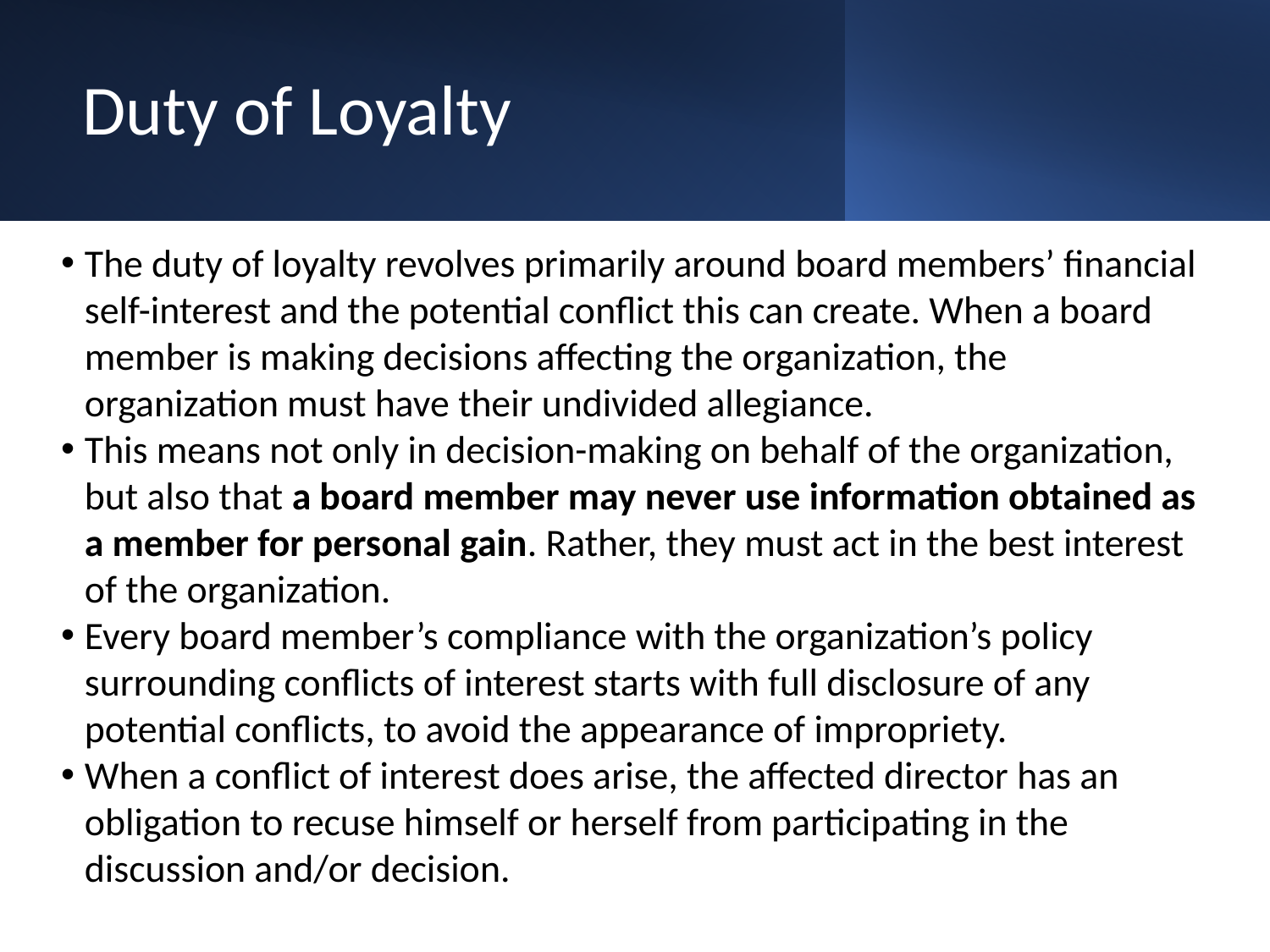

# Duty of Loyalty
The duty of loyalty revolves primarily around board members’ financial self-interest and the potential conflict this can create. When a board member is making decisions affecting the organization, the organization must have their undivided allegiance.
This means not only in decision-making on behalf of the organization, but also that a board member may never use information obtained as a member for personal gain. Rather, they must act in the best interest of the organization.
Every board member’s compliance with the organization’s policy surrounding conflicts of interest starts with full disclosure of any potential conflicts, to avoid the appearance of impropriety.
When a conflict of interest does arise, the affected director has an obligation to recuse himself or herself from participating in the discussion and/or decision.